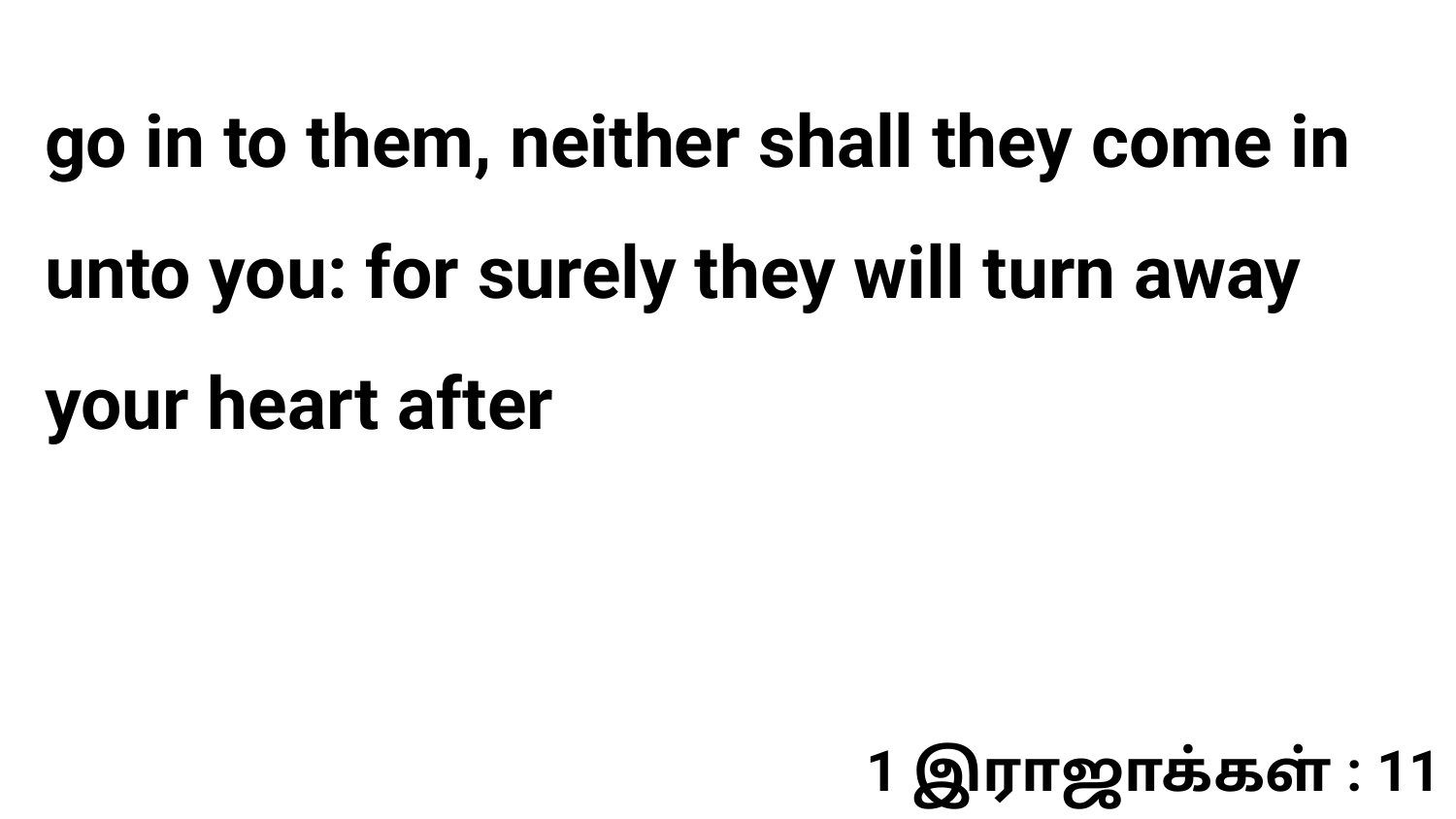

go in to them, neither shall they come in unto you: for surely they will turn away your heart after
1 இராஜாக்கள் : 11